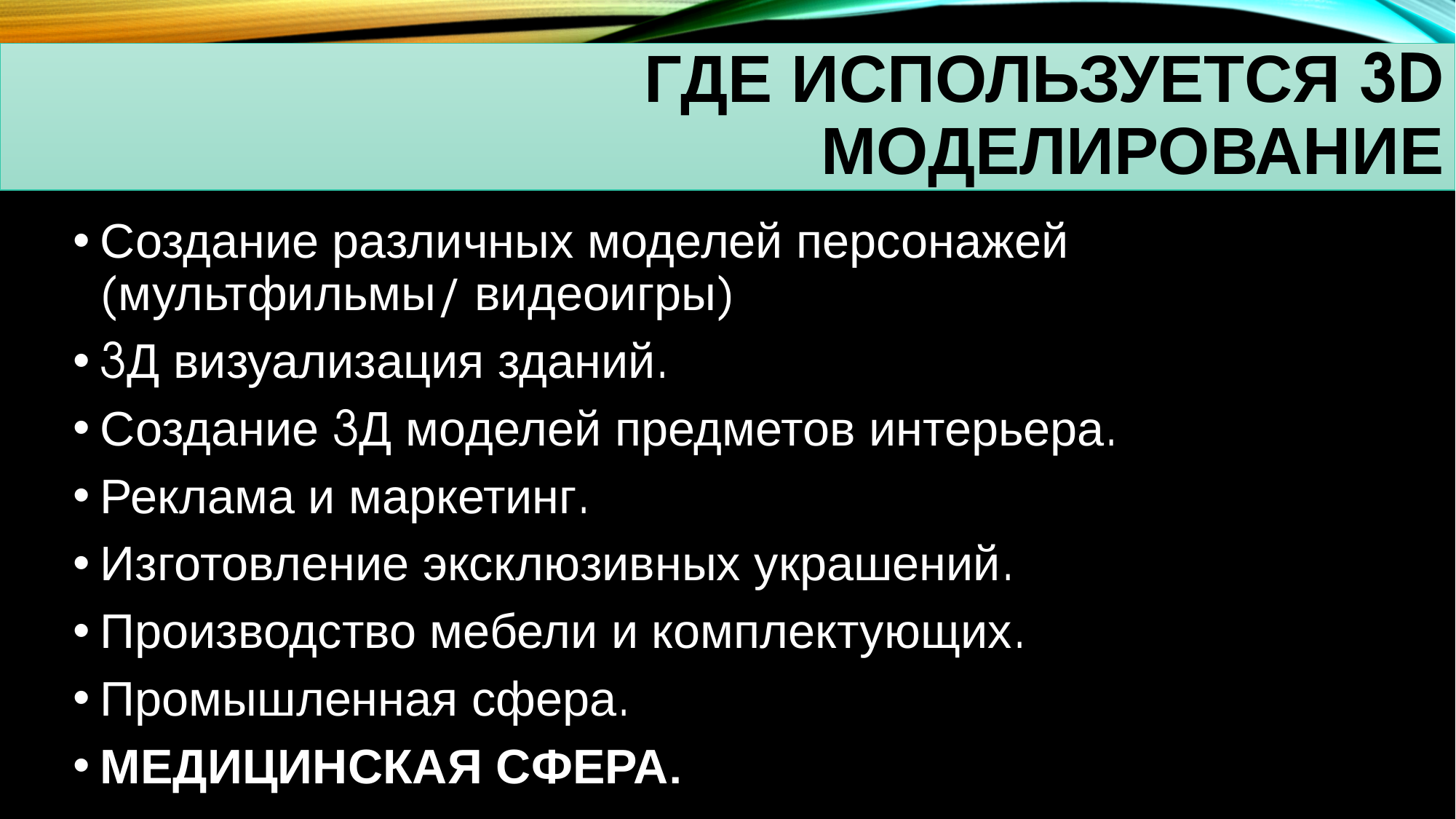

# ГДЕ ИСПОЛЬЗУЕТСЯ 3D МОДЕЛИРОВАНИЕ
Создание различных моделей персонажей (мультфильмы/ видеоигры)
3Д визуализация зданий.
Создание 3Д моделей предметов интерьера.
Реклама и маркетинг.
Изготовление эксклюзивных украшений.
Производство мебели и комплектующих.
Промышленная сфера.
МЕДИЦИНСКАЯ СФЕРА.